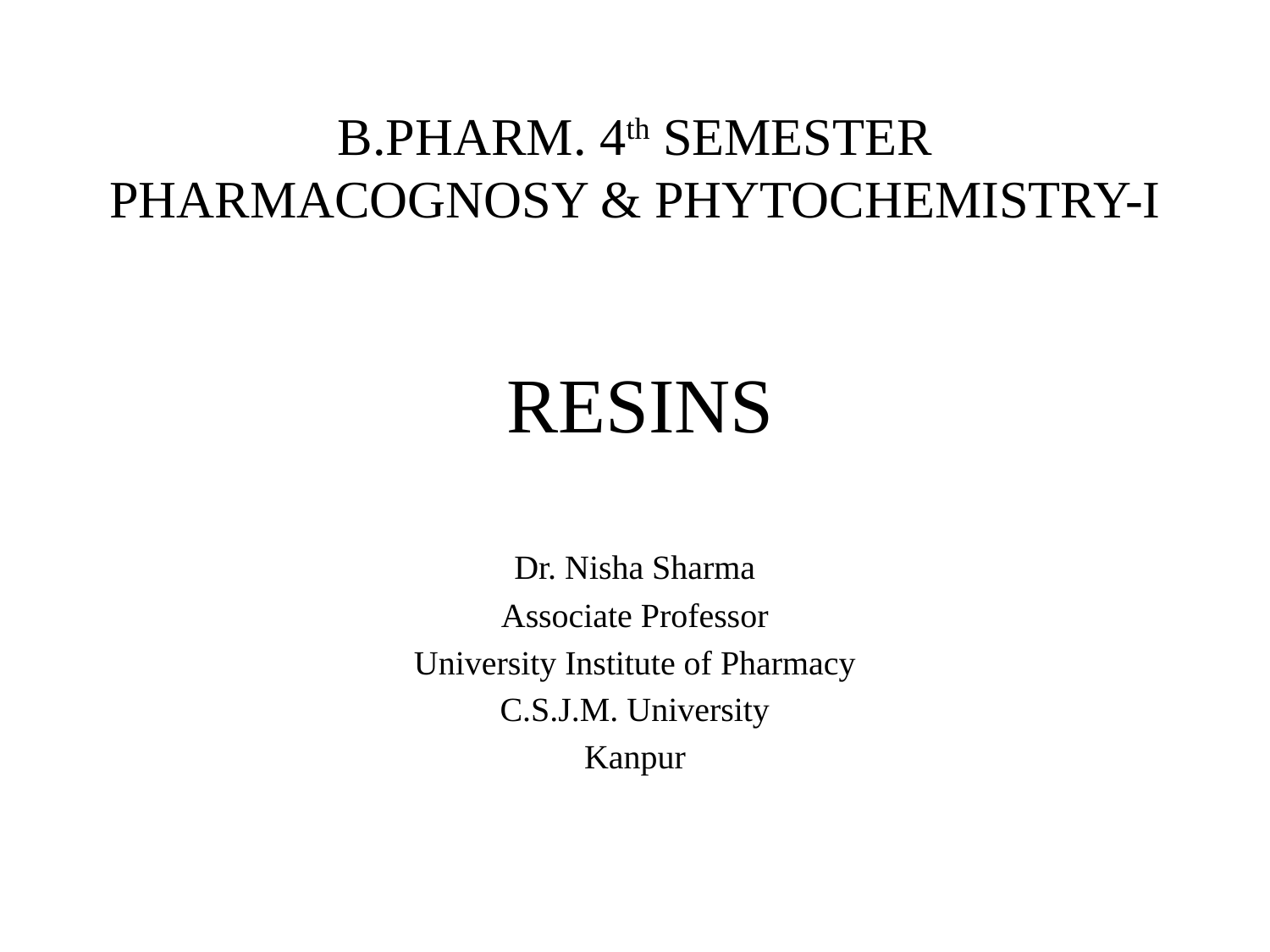

# B.PHARM. 4th SEMESTER PHARMACOGNOSY & PHYTOCHEMISTRY-I
RESINS
Dr. Nisha Sharma
Associate Professor
University Institute of Pharmacy
C.S.J.M. University
Kanpur